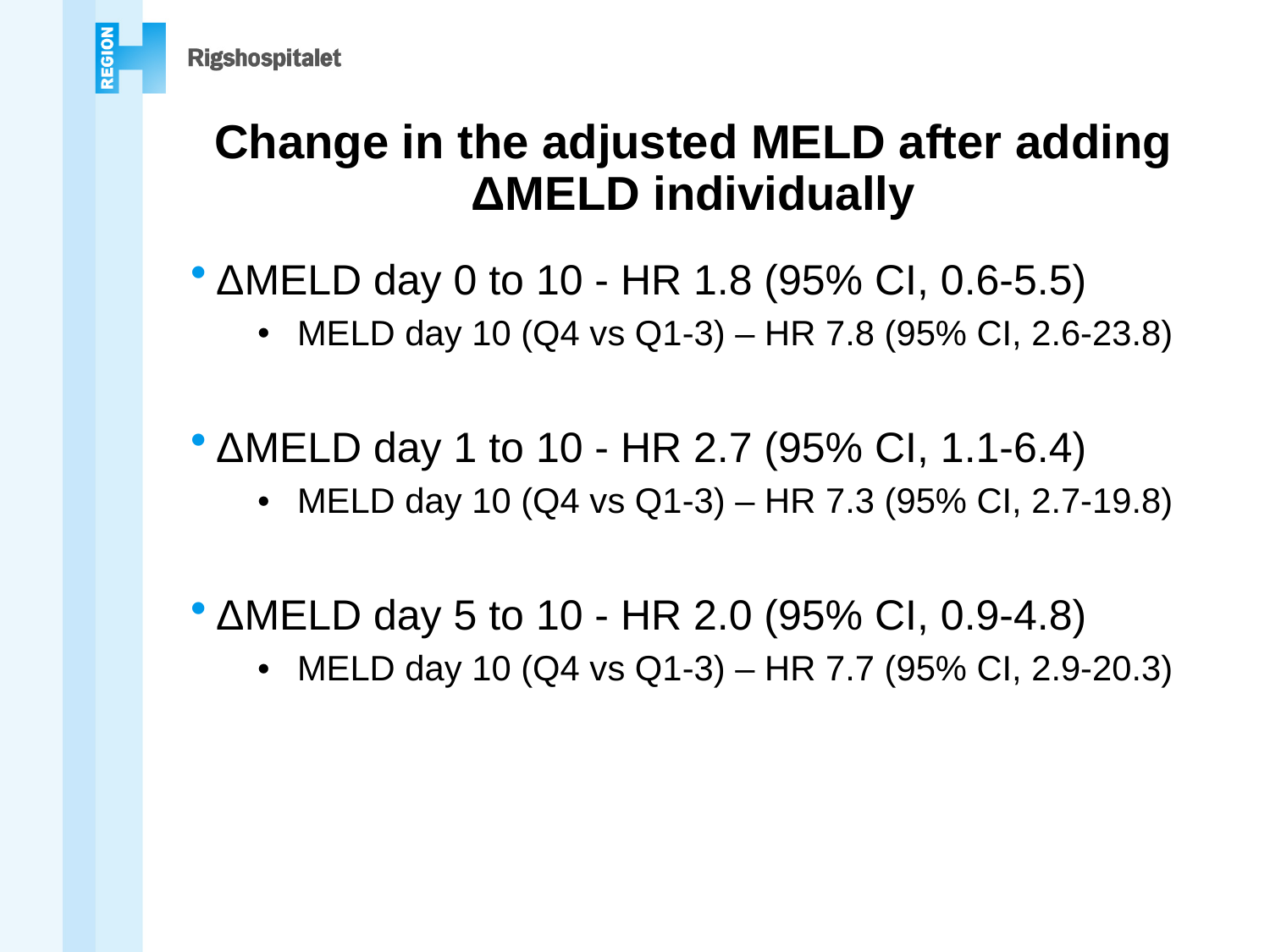

# Change in the adjusted MELD after adding ΔMELD individually
ΔMELD day 0 to 10 - HR 1.8 (95% CI, 0.6-5.5)
MELD day 10 (Q4 vs Q1-3) – HR 7.8 (95% CI, 2.6-23.8)

ΔMELD day 1 to 10 - HR 2.7 (95% CI, 1.1-6.4)
MELD day 10 (Q4 vs Q1-3) – HR 7.3 (95% CI, 2.7-19.8)

ΔMELD day 5 to 10 - HR 2.0 (95% CI, 0.9-4.8)
MELD day 10 (Q4 vs Q1-3) – HR 7.7 (95% CI, 2.9-20.3)